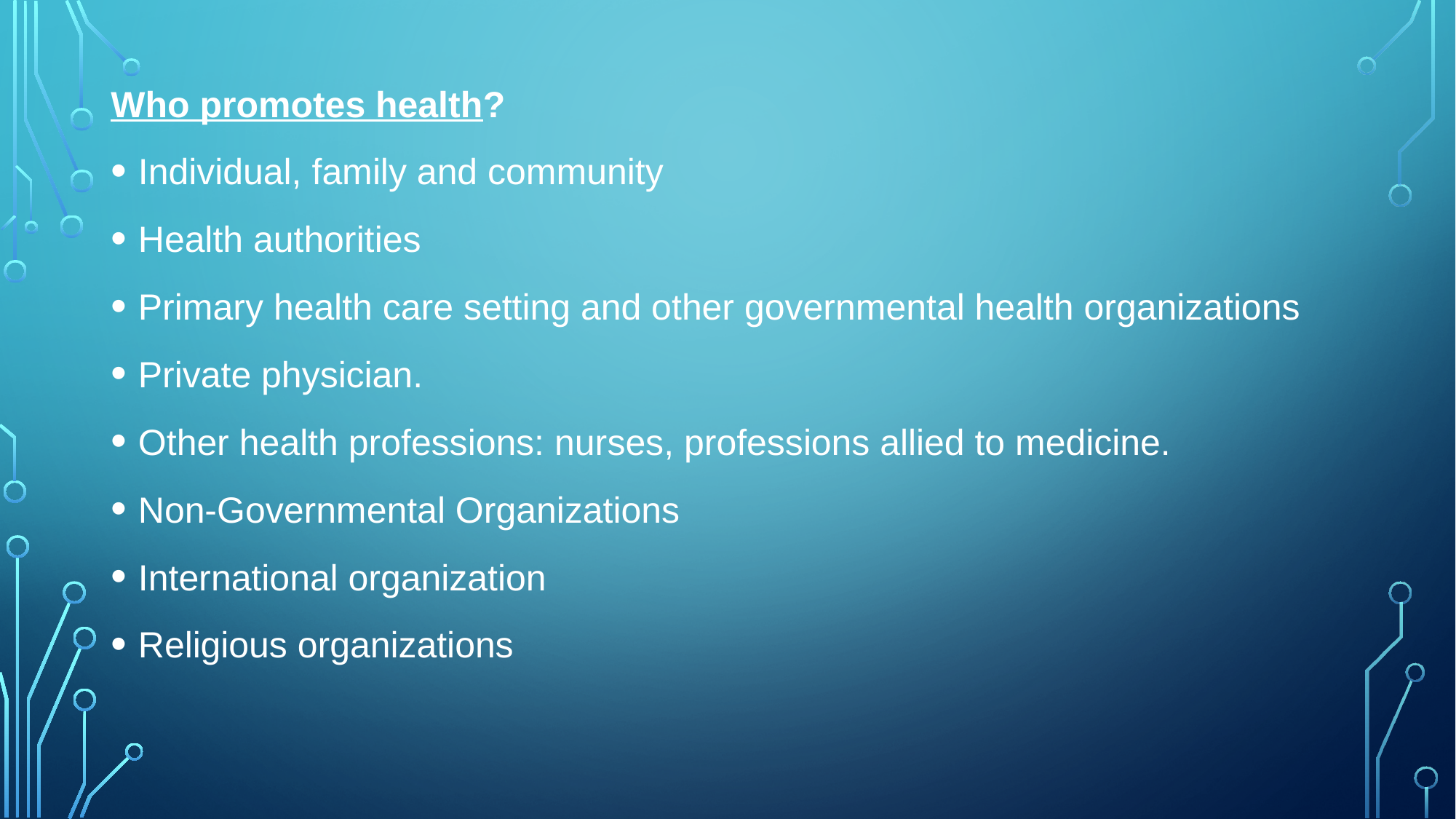

Who promotes health?
Individual, family and community
Health authorities
Primary health care setting and other governmental health organizations
Private physician.
Other health professions: nurses, professions allied to medicine.
Non-Governmental Organizations
International organization
Religious organizations